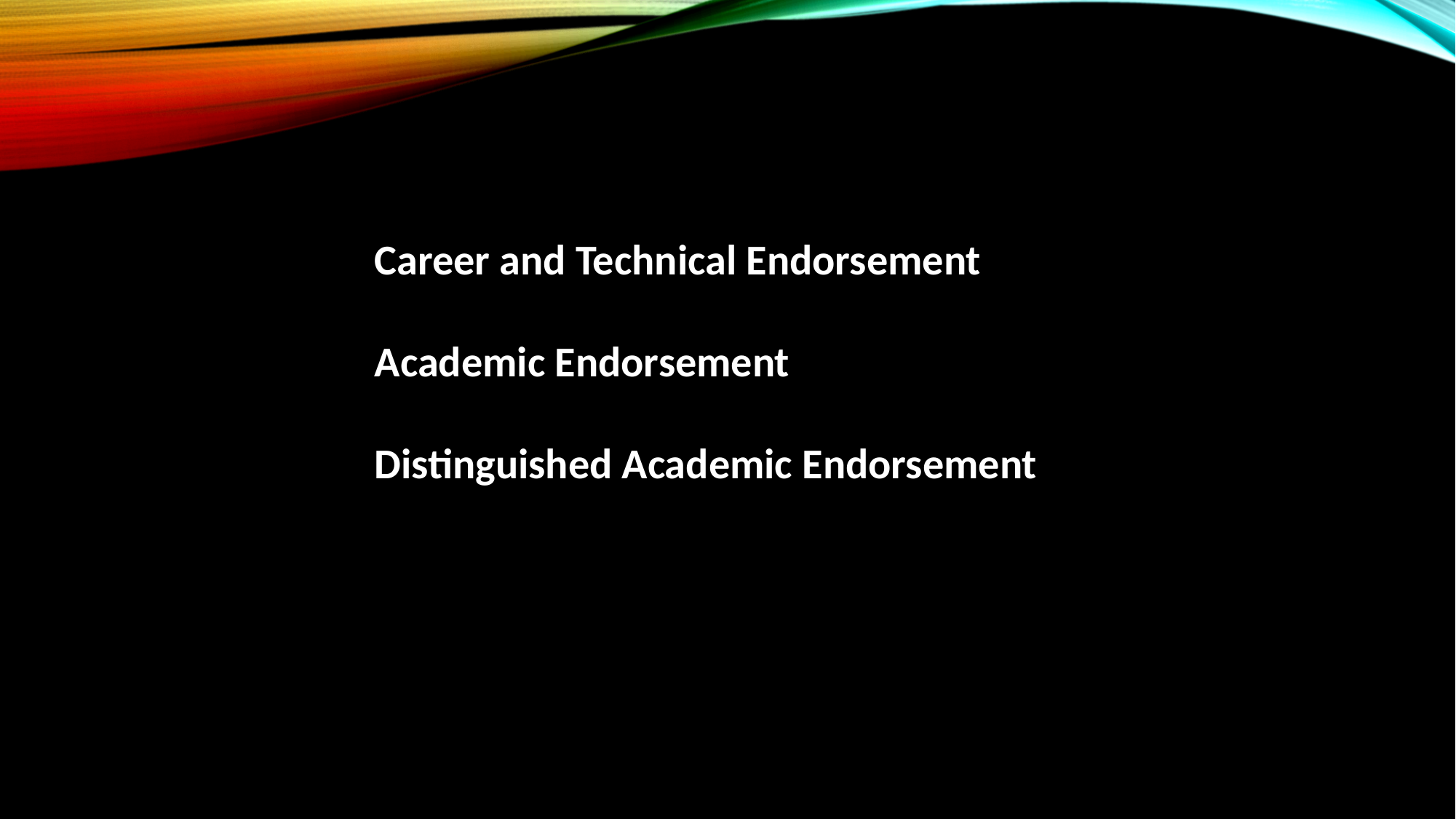

Career and Technical Endorsement

Academic Endorsement

Distinguished Academic Endorsement